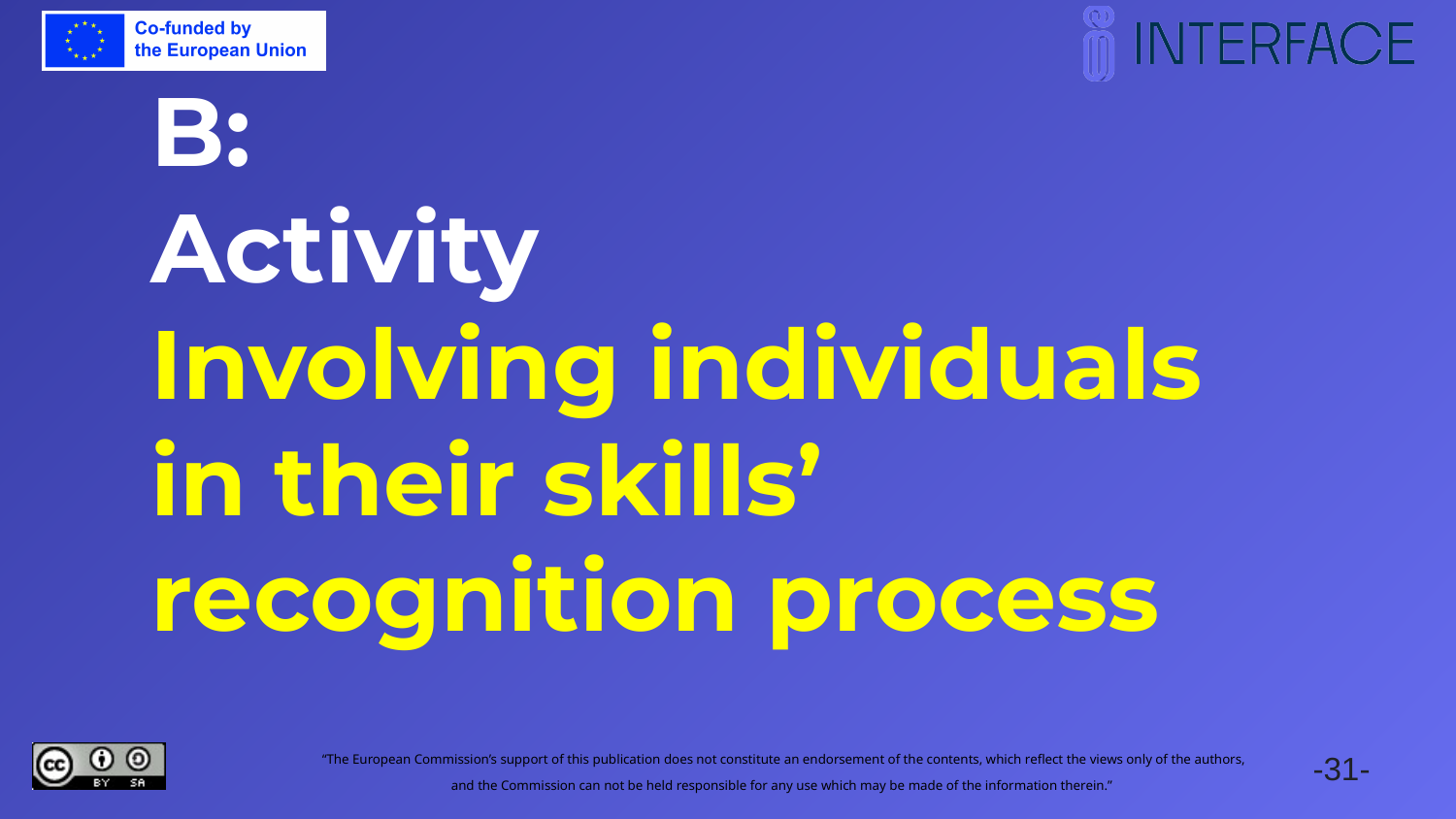

# B: Activity Involving individuals in their skills’ recognition process